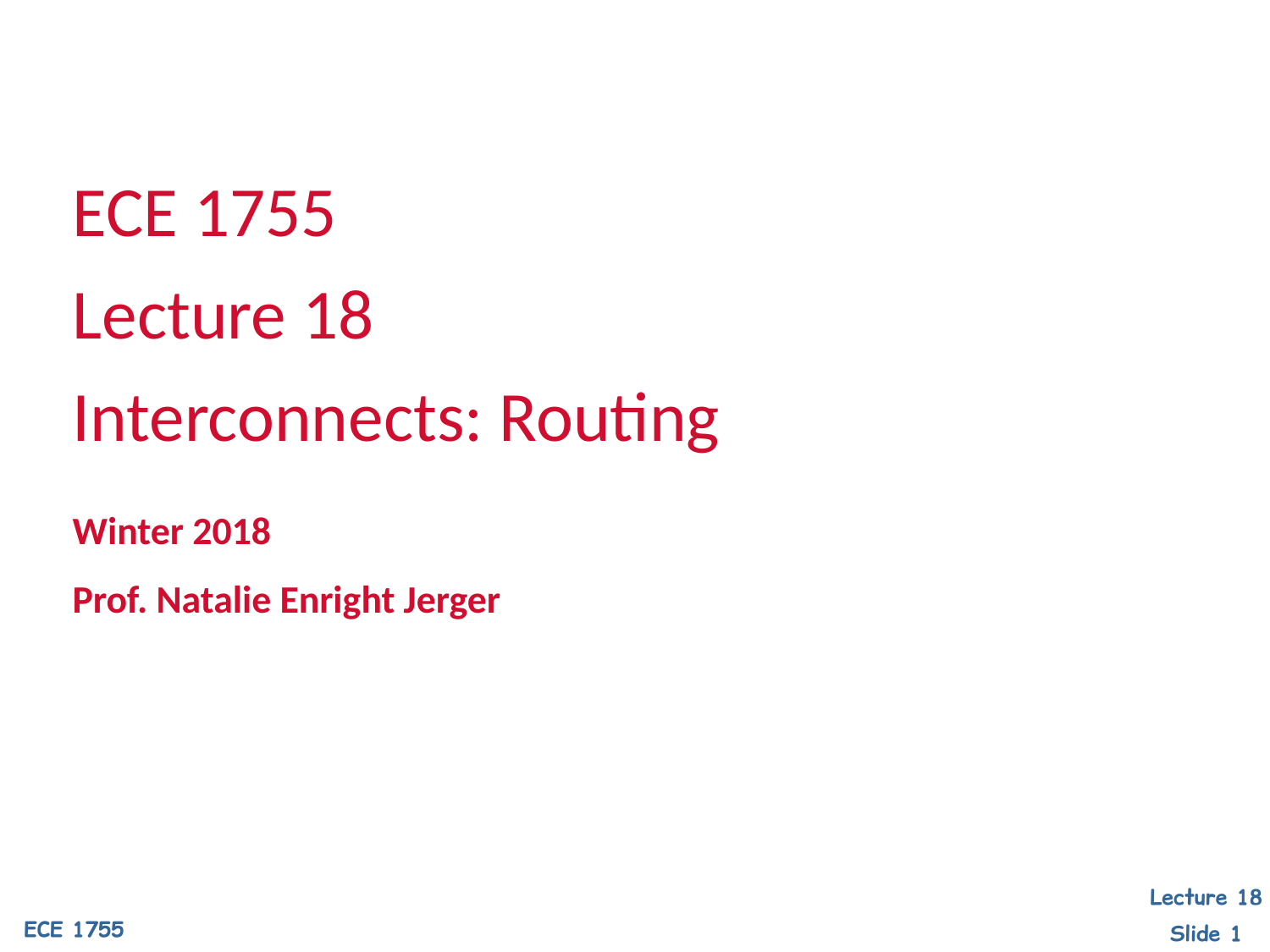

ECE 1755
Lecture 18
Interconnects: Routing
Winter 2018
Prof. Natalie Enright Jerger